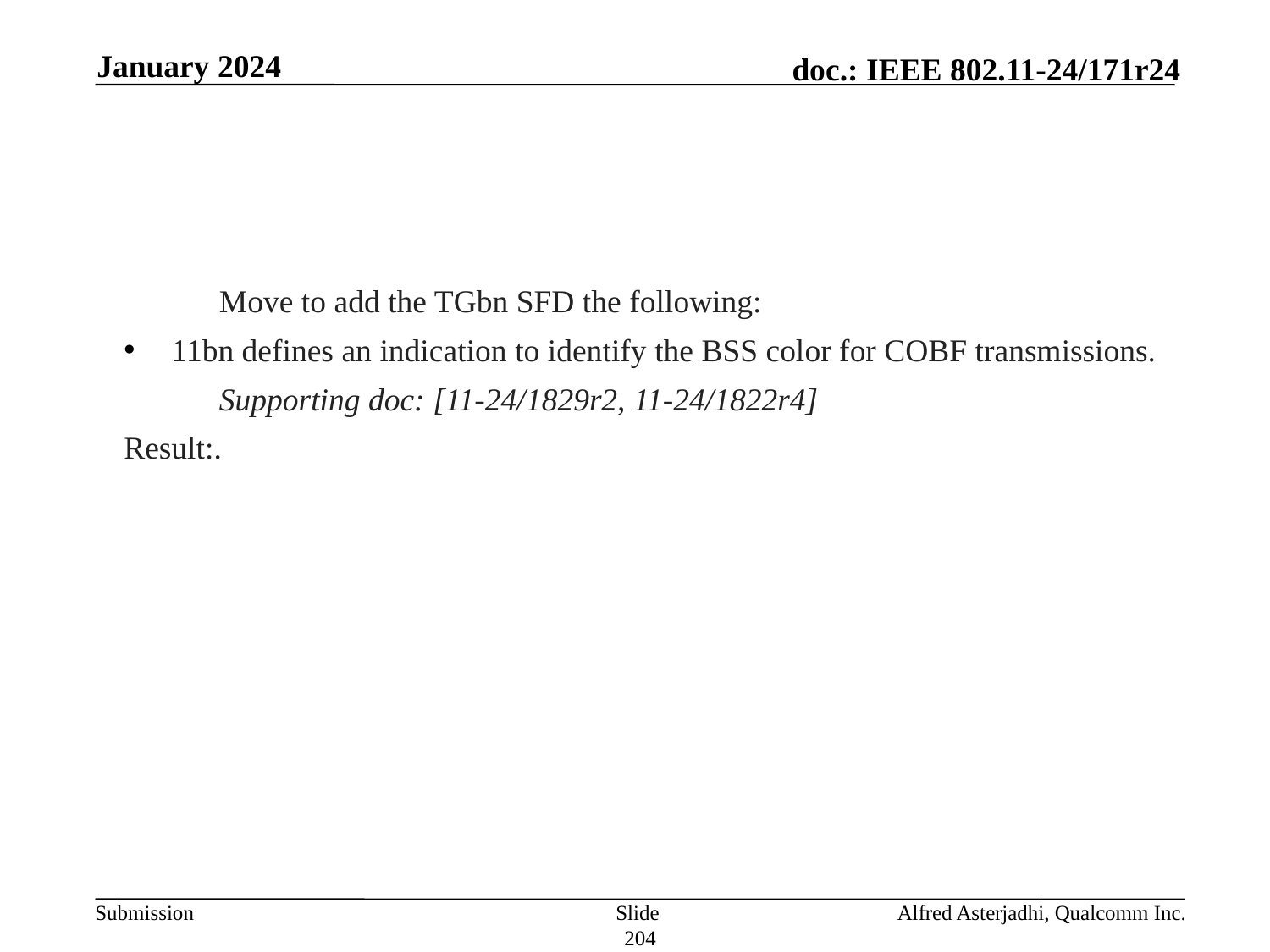

January 2024
#
Move to add the TGbn SFD the following:
11bn defines an indication to identify the BSS color for COBF transmissions.
Supporting doc: [11-24/1829r2, 11-24/1822r4]
Result:.
Slide 204
Alfred Asterjadhi, Qualcomm Inc.